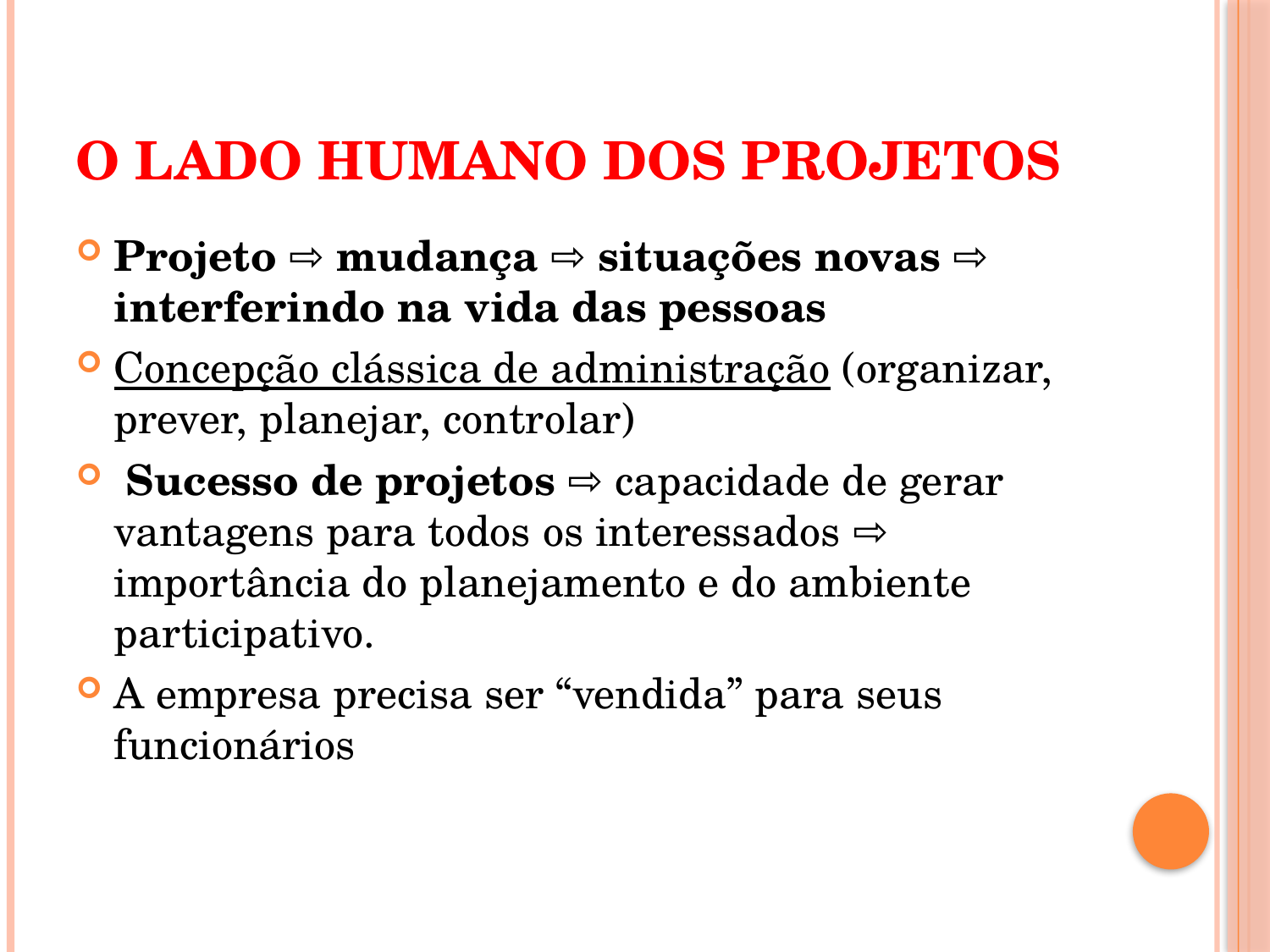

# O lado humano dos projetos
Projeto ⇨ mudança ⇨ situações novas ⇨ interferindo na vida das pessoas
Concepção clássica de administração (organizar, prever, planejar, controlar)
 Sucesso de projetos ⇨ capacidade de gerar vantagens para todos os interessados ⇨ importância do planejamento e do ambiente participativo.
A empresa precisa ser “vendida” para seus funcionários